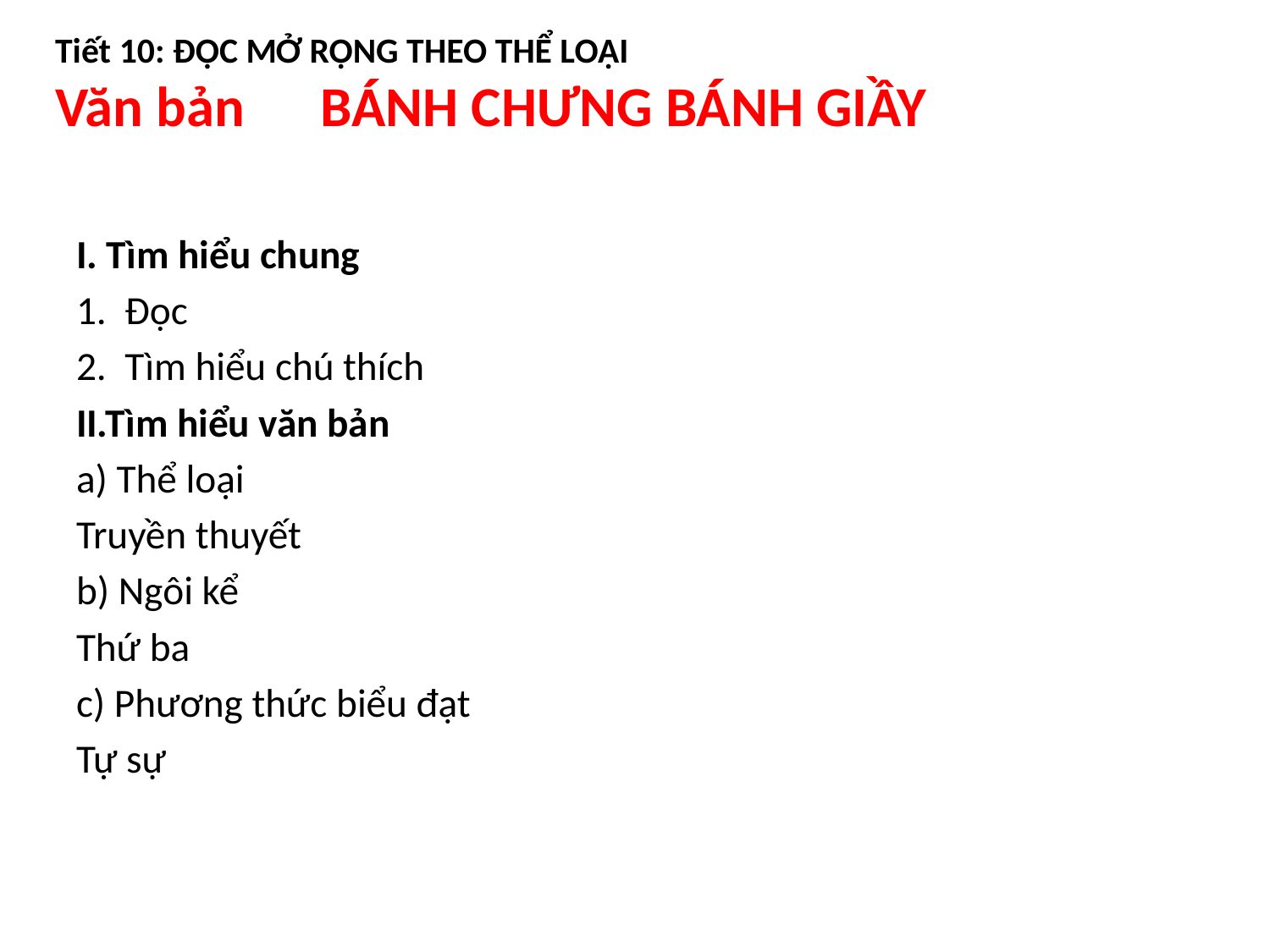

Tiết 10: ĐỌC MỞ RỘNG THEO THỂ LOẠI
Văn bản      BÁNH CHƯNG BÁNH GIẦY
I. Tìm hiểu chung
1.  Đọc
2.  Tìm hiểu chú thích
II.Tìm hiểu văn bản
a) Thể loại
Truyền thuyết
b) Ngôi kể
Thứ ba
c) Phương thức biểu đạt
Tự sự